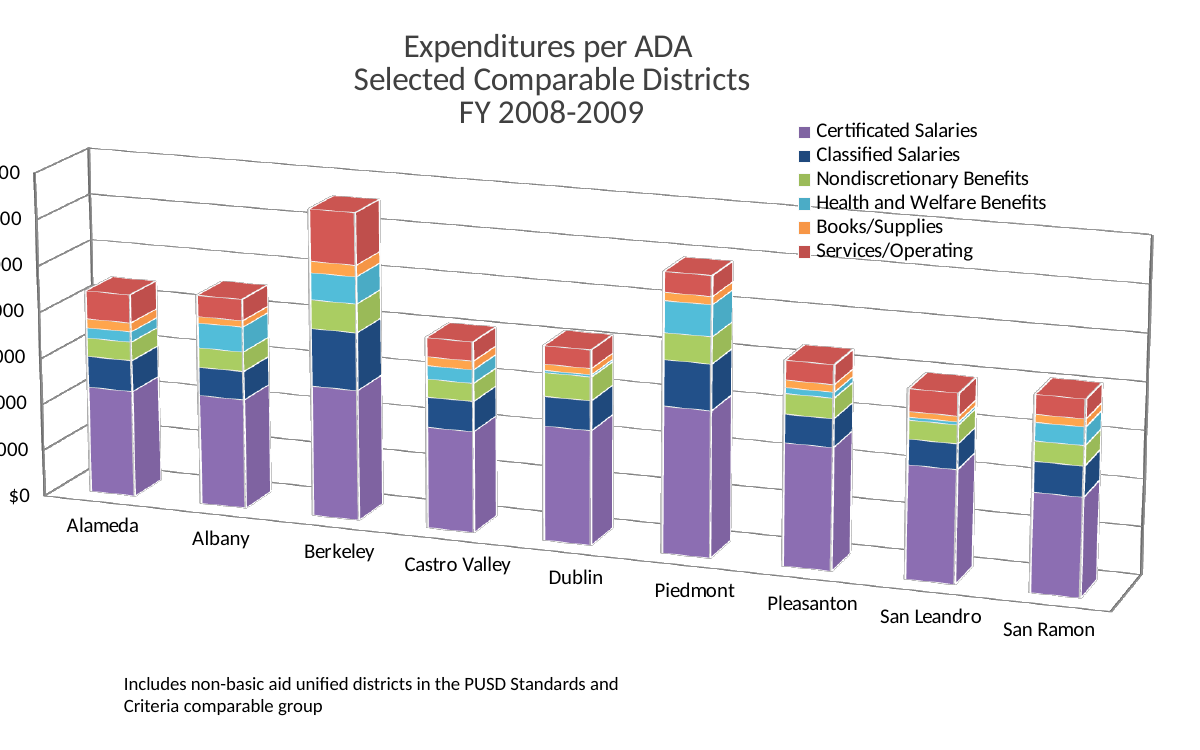

[unsupported chart]

Includes non-basic aid unified districts in the PUSD Standards and Criteria comparable group